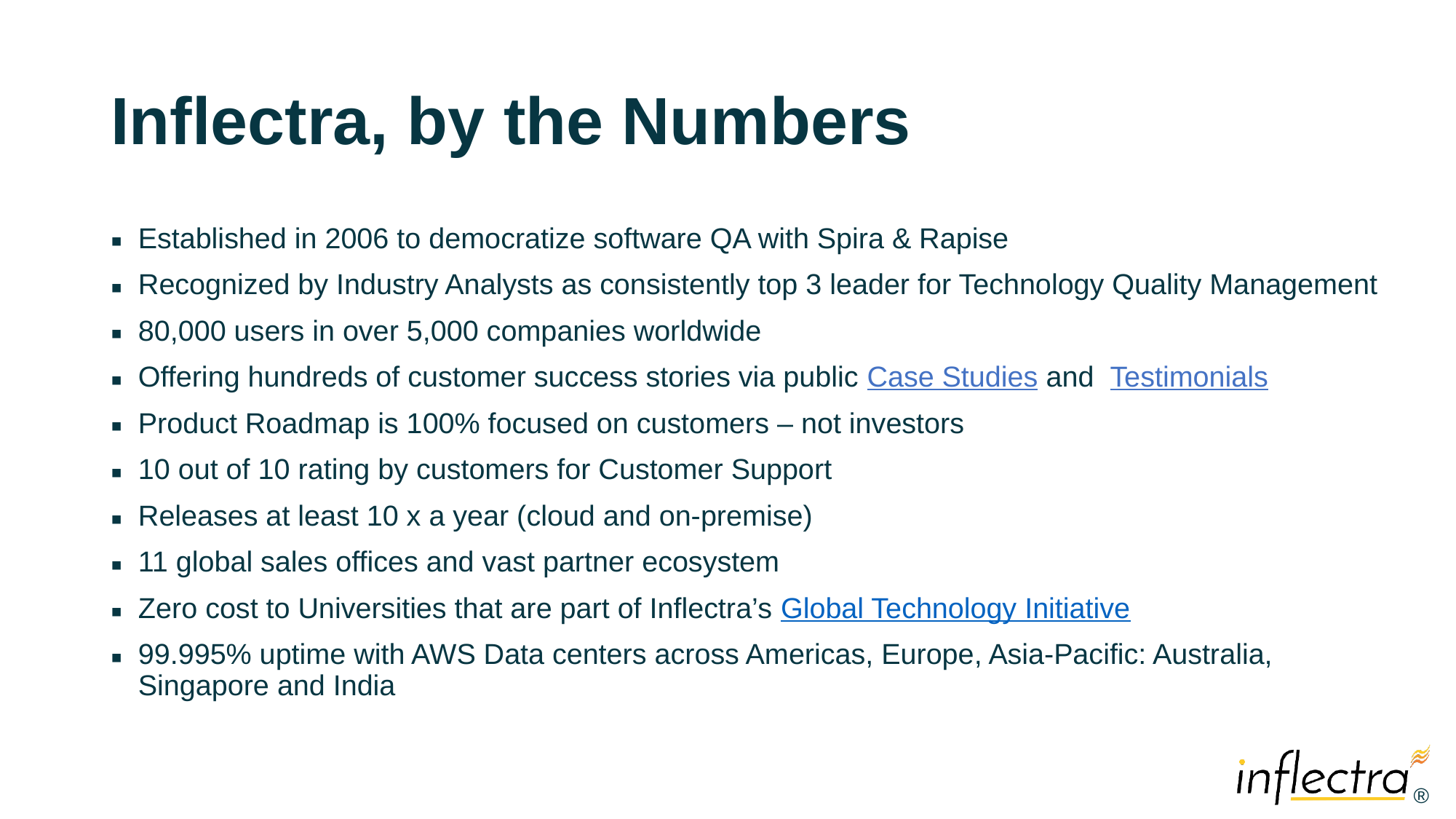

# Inflectra, by the Numbers
Established in 2006 to democratize software QA with Spira & Rapise
Recognized by Industry Analysts as consistently top 3 leader for Technology Quality Management
80,000 users in over 5,000 companies worldwide
Offering hundreds of customer success stories via public Case Studies and  Testimonials
Product Roadmap is 100% focused on customers – not investors
10 out of 10 rating by customers for Customer Support
Releases at least 10 x a year (cloud and on-premise)
11 global sales offices and vast partner ecosystem
Zero cost to Universities that are part of Inflectra’s Global Technology Initiative
99.995% uptime with AWS Data centers across Americas, Europe, Asia-Pacific: Australia, Singapore and India